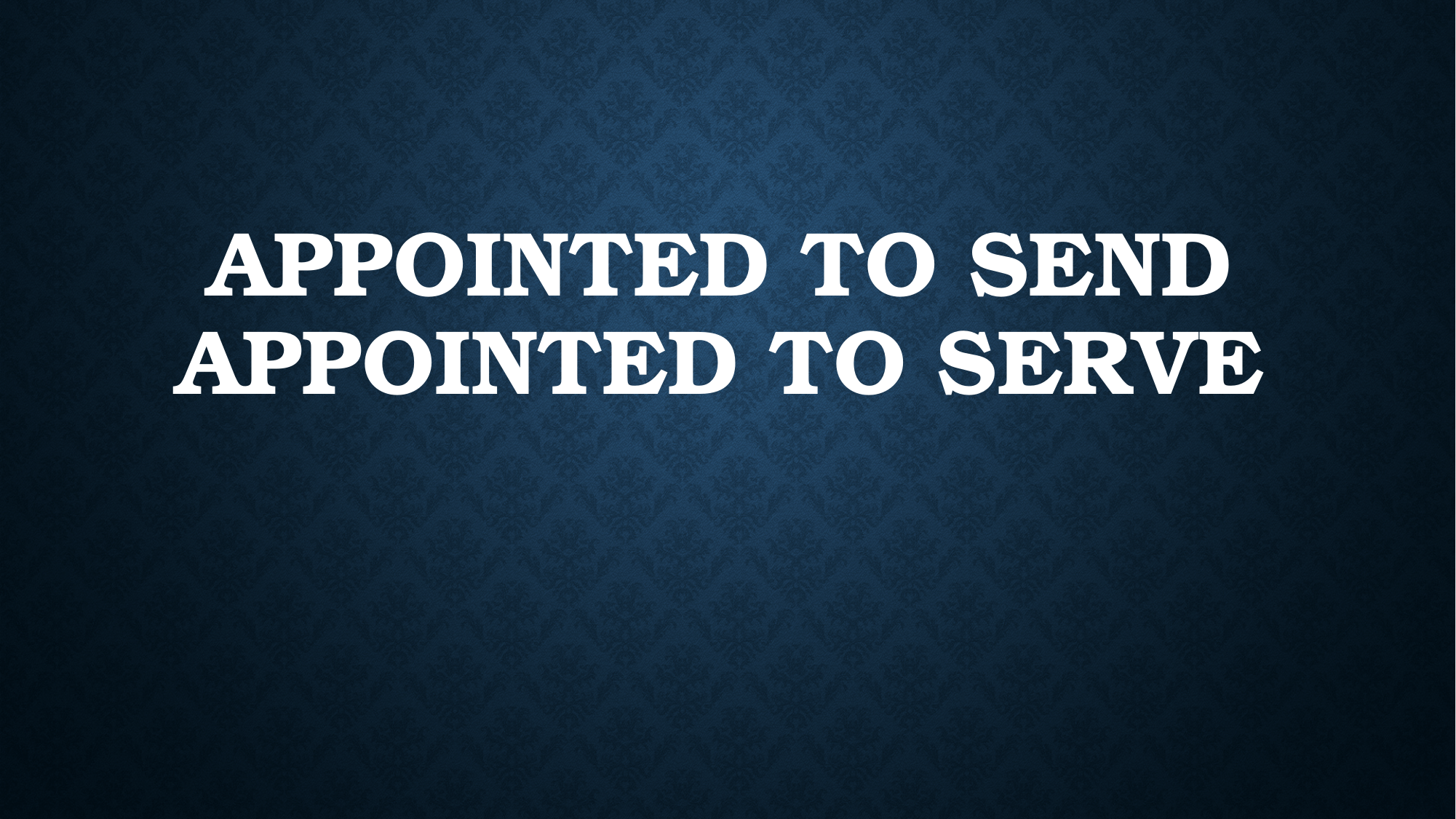

# Appointed to Send Appointed to Serve